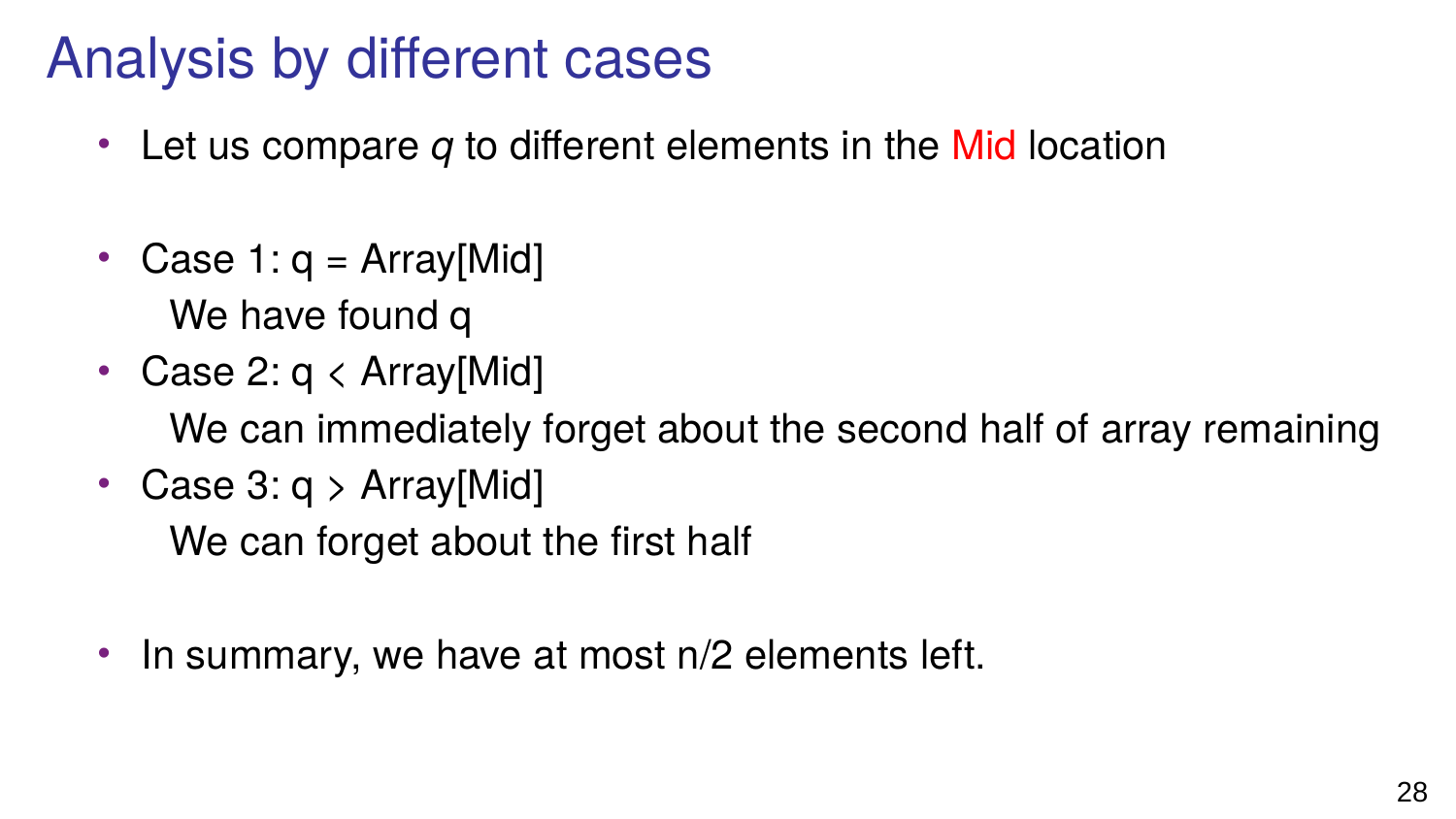

# Analysis by different cases
Let us compare q to different elements in the Mid location

Case 1: q = Array[Mid]
We have found q
Case 2: q < Array[Mid]
We can immediately forget about the second half of array remaining
Case 3: q > Array[Mid]
We can forget about the first half

In summary, we have at most n/2 elements left.